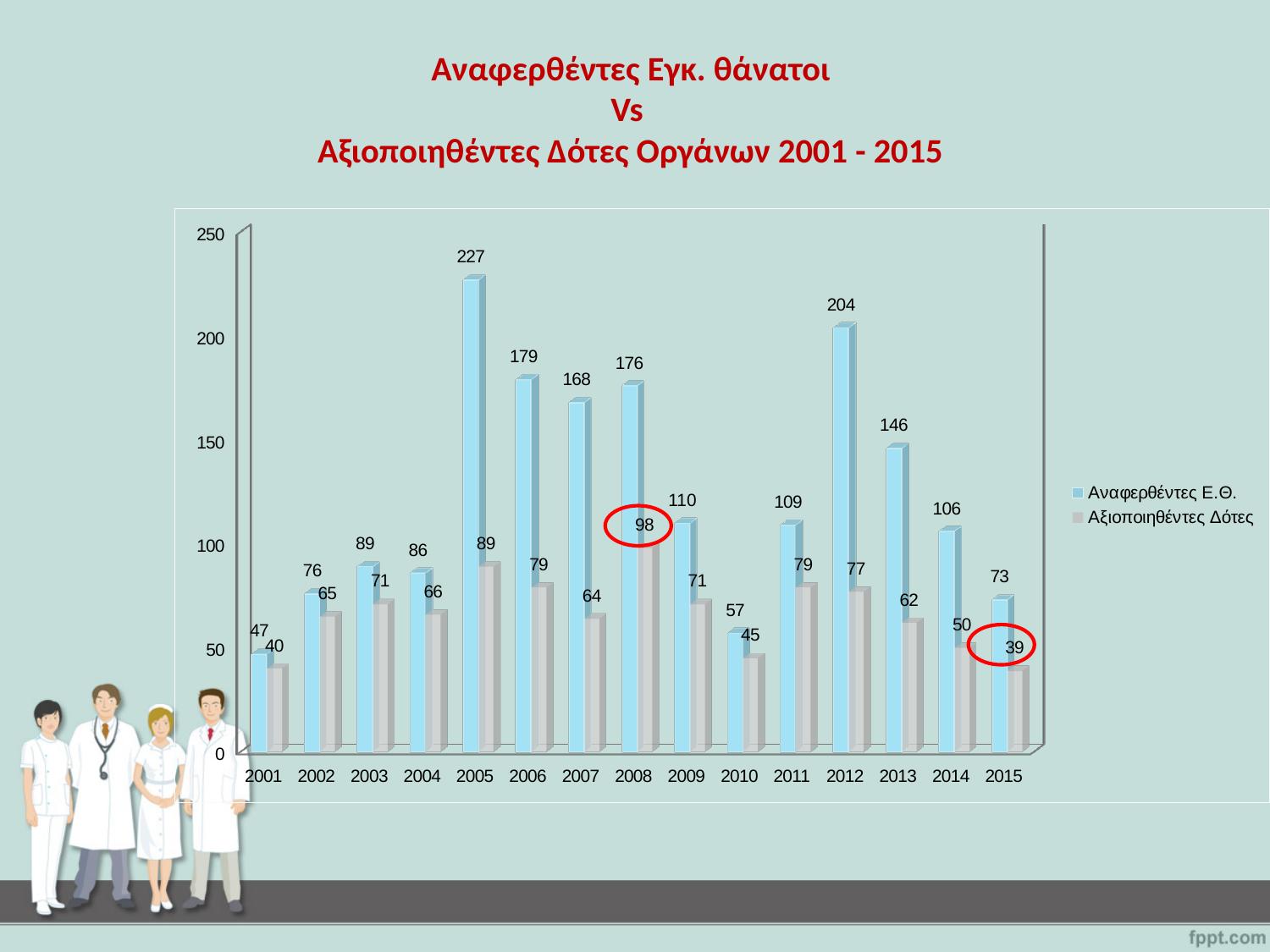

# Αναφερθέντες Εγκ. θάνατοι Vs Αξιοποιηθέντες Δότες Οργάνων 2001 - 2015

[unsupported chart]